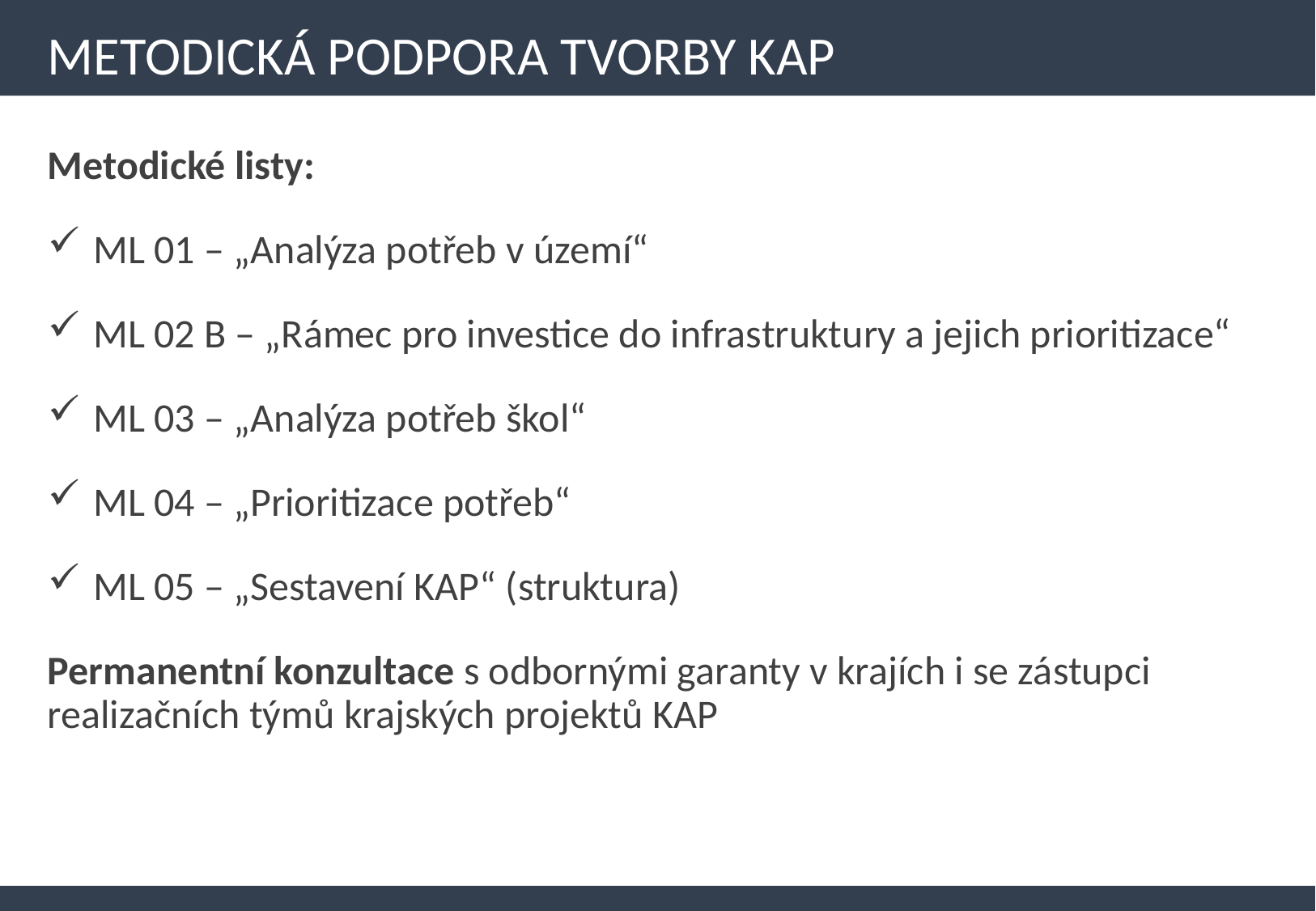

# METODICKÁ PODPORA TVORBY kaP
Metodické listy:
ML 01 – „Analýza potřeb v území“
ML 02 B – „Rámec pro investice do infrastruktury a jejich prioritizace“
ML 03 – „Analýza potřeb škol“
ML 04 – „Prioritizace potřeb“
ML 05 – „Sestavení KAP“ (struktura)
Permanentní konzultace s odbornými garanty v krajích i se zástupci realizačních týmů krajských projektů KAP